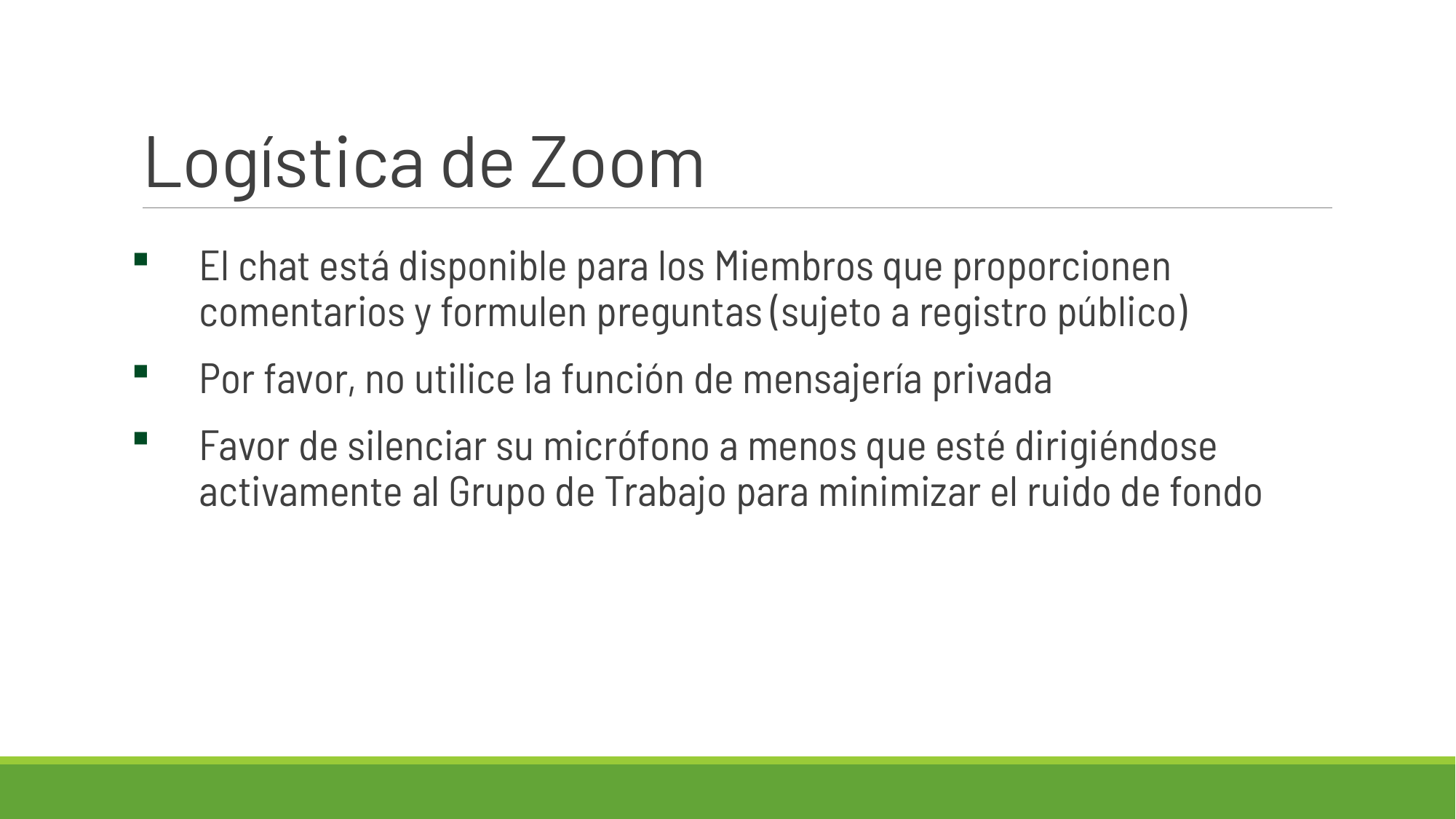

# Logística de Zoom
El chat está disponible para los Miembros que proporcionen comentarios y formulen preguntas (sujeto a registro público)
Por favor, no utilice la función de mensajería privada
Favor de silenciar su micrófono a menos que esté dirigiéndose activamente al Grupo de Trabajo para minimizar el ruido de fondo